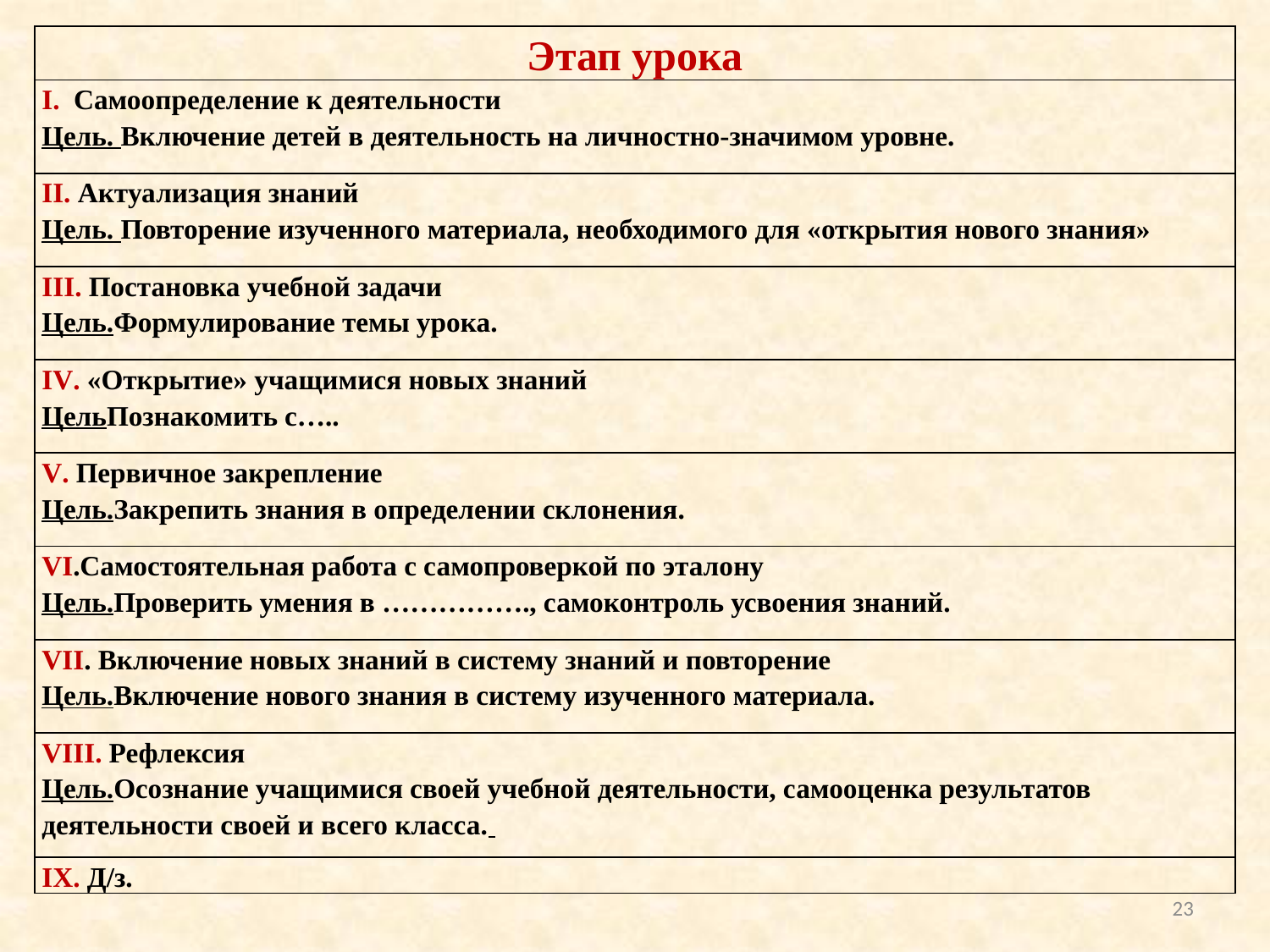

| Этап урока |
| --- |
| I. Самоопределение к деятельности Цель. Включение детей в деятельность на личностно-значимом уровне. |
| II. Актуализация знаний Цель. Повторение изученного материала, необходимого для «открытия нового знания» |
| III. Постановка учебной задачи Цель.Формулирование темы урока. |
| IV. «Открытие» учащимися новых знаний ЦельПознакомить с….. |
| V. Первичное закрепление Цель.Закрепить знания в определении склонения. |
| VI.Самостоятельная работа с самопроверкой по эталону Цель.Проверить умения в ……………., самоконтроль усвоения знаний. |
| VII. Включение новых знаний в систему знаний и повторение Цель.Включение нового знания в систему изученного материала. |
| VIII. Рефлексия Цель.Осознание учащимися своей учебной деятельности, самооценка результатов деятельности своей и всего класса. |
| IX. Д/з. |
23